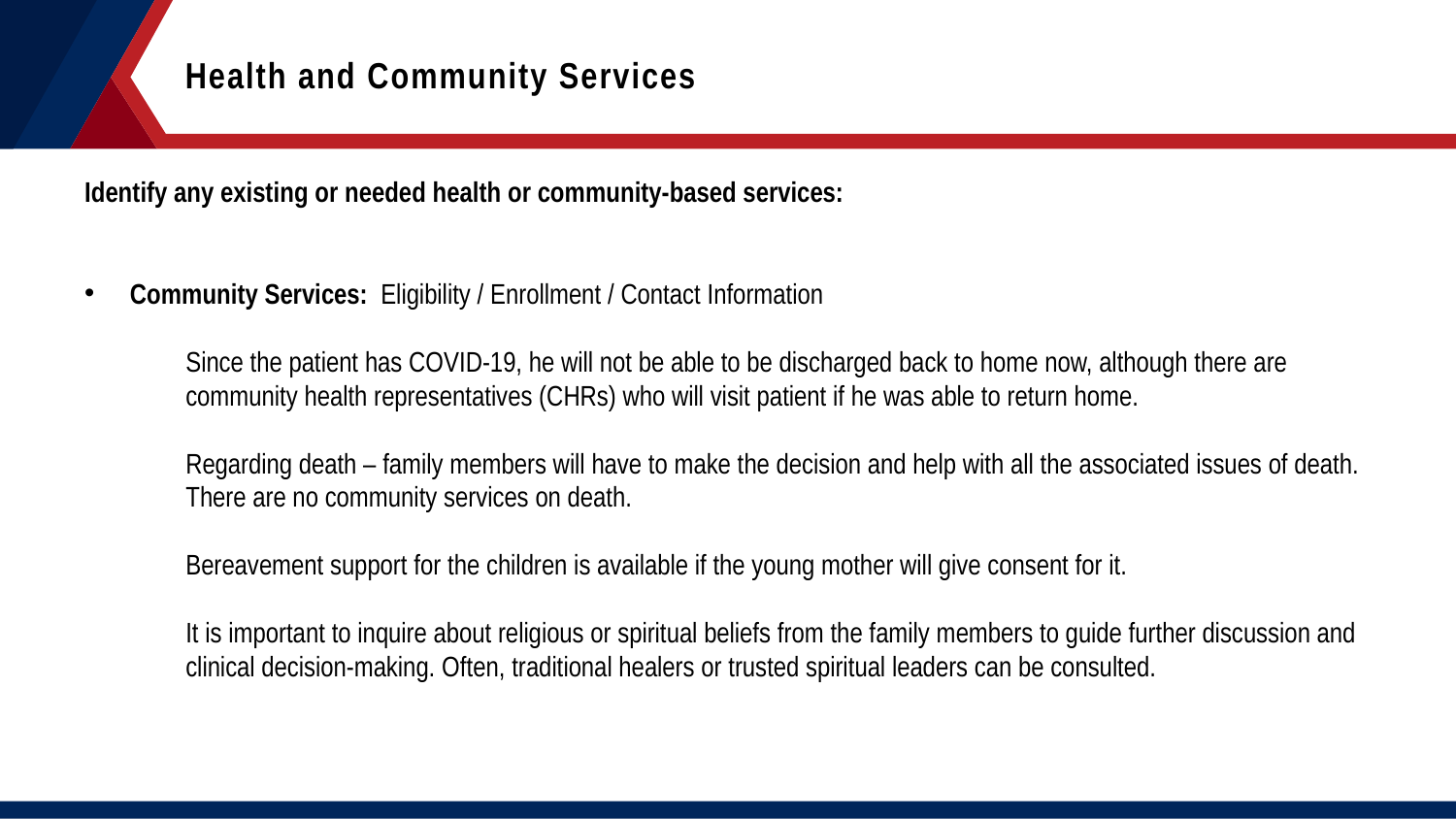

Health and Community Services
Identify any existing or needed health or community-based services:

Community Services:  Eligibility / Enrollment / Contact Information

Since the patient has COVID-19, he will not be able to be discharged back to home now, although there are community health representatives (CHRs) who will visit patient if he was able to return home.

Regarding death – family members will have to make the decision and help with all the associated issues of death. There are no community services on death.

Bereavement support for the children is available if the young mother will give consent for it.

It is important to inquire about religious or spiritual beliefs from the family members to guide further discussion and clinical decision-making. Often, traditional healers or trusted spiritual leaders can be consulted.